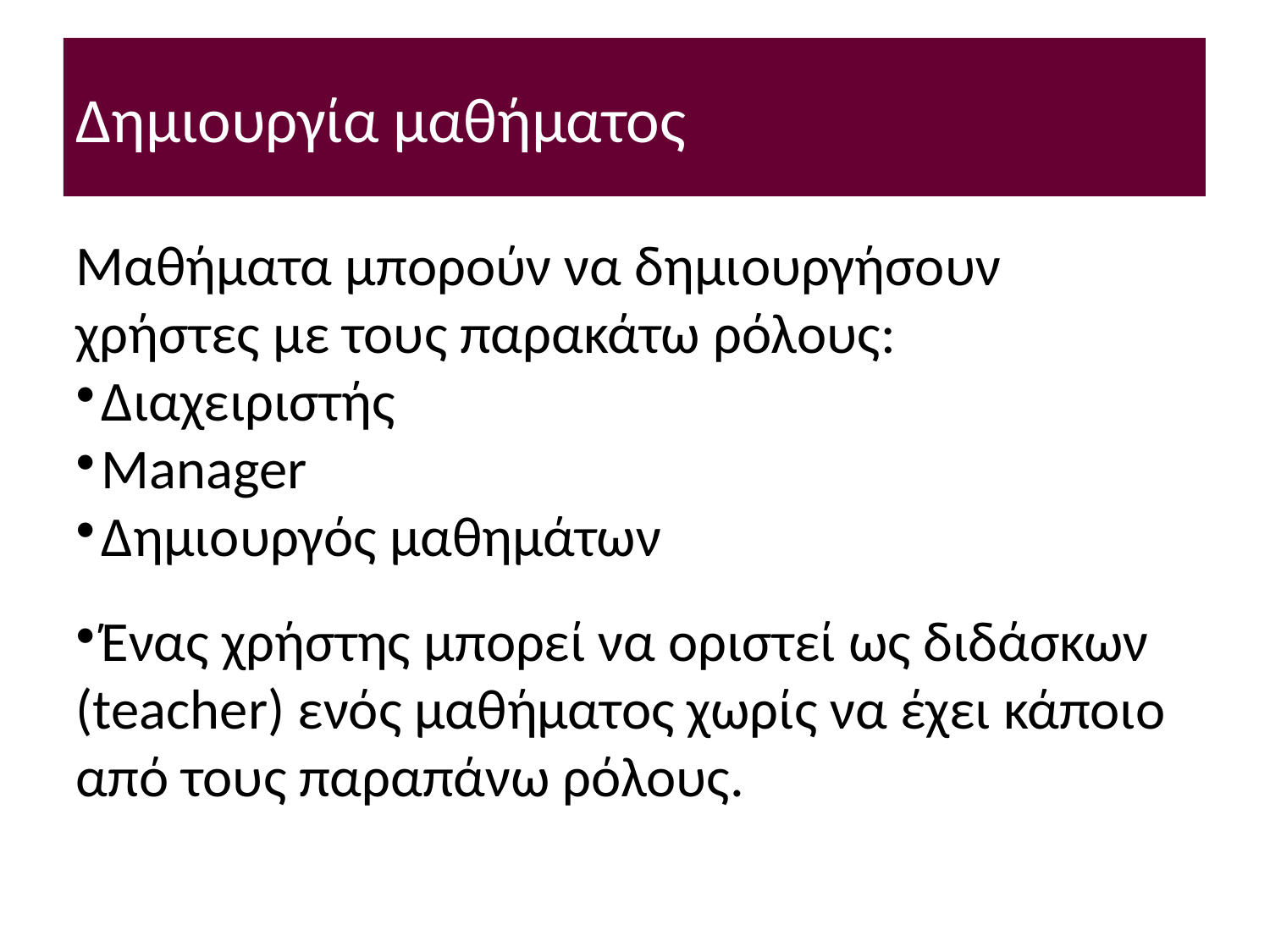

Δημιουργία μαθήματος
Μαθήματα μπορούν να δημιουργήσουν χρήστες με τους παρακάτω ρόλους:
Διαχειριστής
Manager
Δημιουργός μαθημάτων

Ένας χρήστης μπορεί να οριστεί ως διδάσκων (teacher) ενός μαθήματος χωρίς να έχει κάποιο από τους παραπάνω ρόλους.